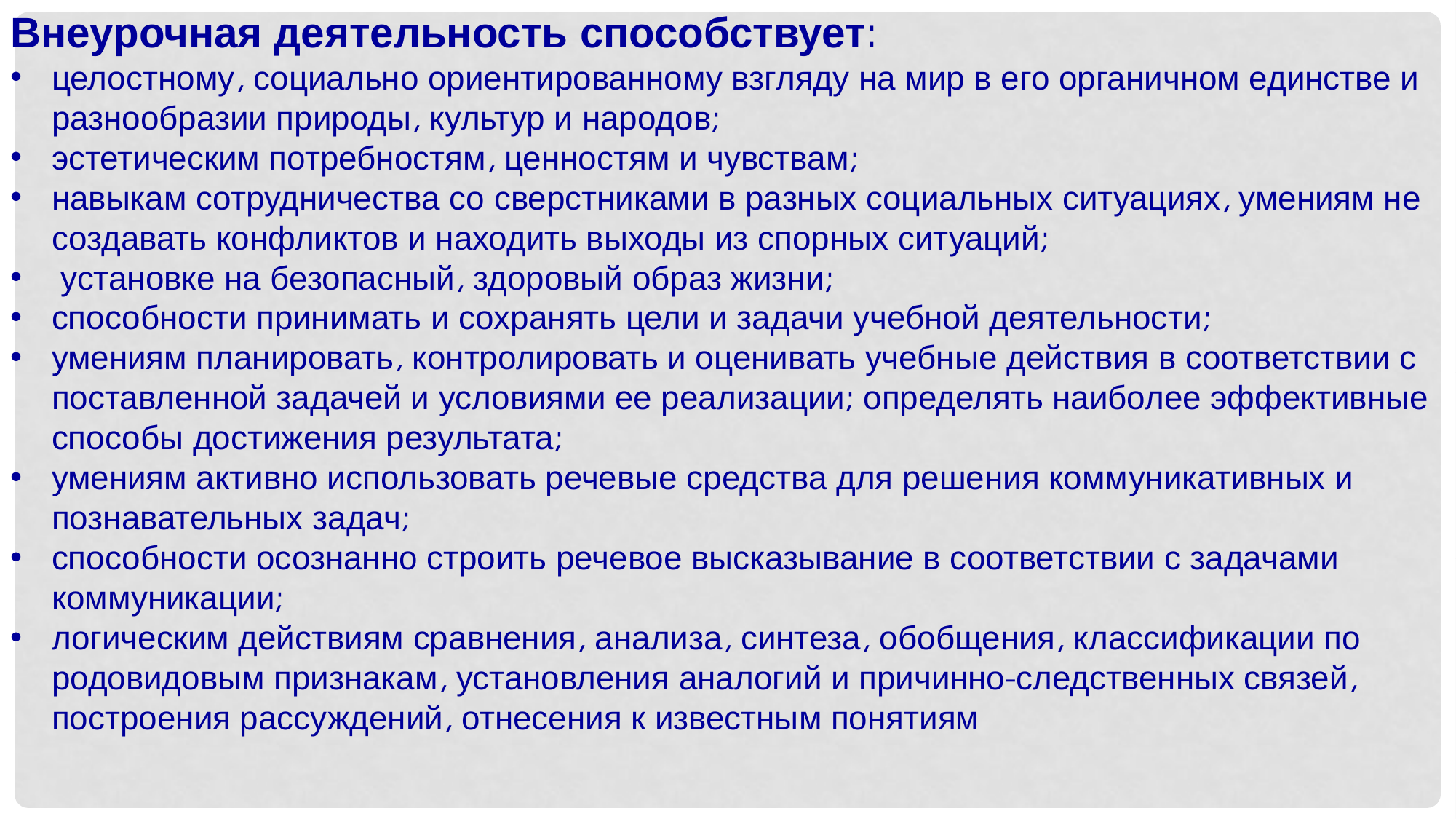

Внеурочная деятельность способствует:
целостному, социально ориентированному взгляду на мир в его органичном единстве и разнообразии природы, культур и народов;
эстетическим потребностям, ценностям и чувствам;
навыкам сотрудничества со сверстниками в разных социальных ситуациях, умениям не создавать конфликтов и находить выходы из спорных ситуаций;
 установке на безопасный, здоровый образ жизни;
способности принимать и сохранять цели и задачи учебной деятельности;
умениям планировать, контролировать и оценивать учебные действия в соответствии с поставленной задачей и условиями ее реализации; определять наиболее эффективные способы достижения результата;
умениям активно использовать речевые средства для решения коммуникативных и познавательных задач;
способности осознанно строить речевое высказывание в соответствии с задачами коммуникации;
логическим действиям сравнения, анализа, синтеза, обобщения, классификации по родовидовым признакам, установления аналогий и причинно-следственных связей, построения рассуждений, отнесения к известным понятиям